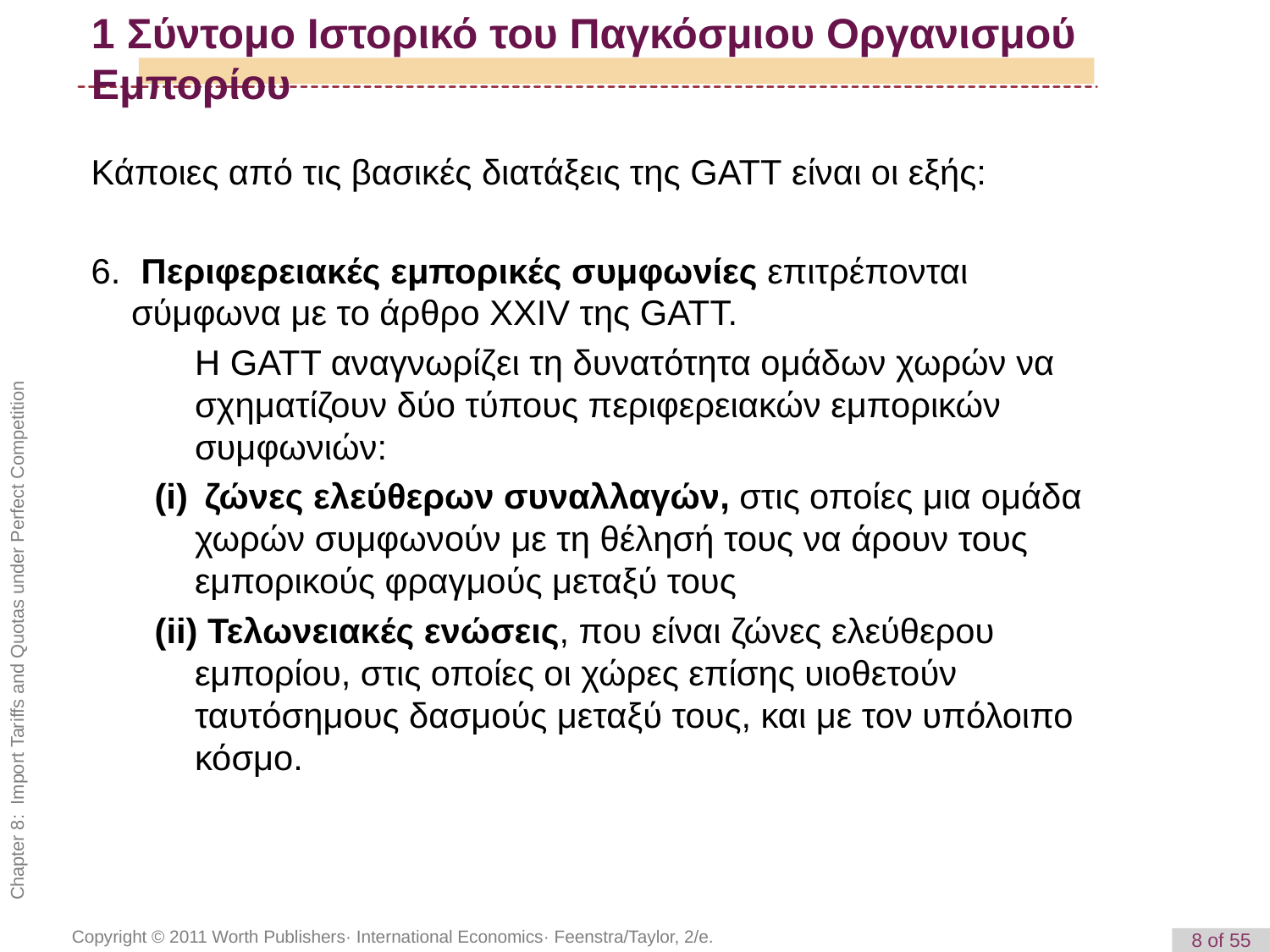

# 1 Σύντομο Ιστορικό του Παγκόσμιου Οργανισμού Εμπορίου

Κάποιες από τις βασικές διατάξεις της GATT είναι οι εξής:

 Περιφερειακές εμπορικές συμφωνίες επιτρέπονται σύμφωνα με το άρθρο XXIV της GATT.
	Η GATT αναγνωρίζει τη δυνατότητα ομάδων χωρών να σχηματίζουν δύο τύπους περιφερειακών εμπορικών συμφωνιών:
 ζώνες ελεύθερων συναλλαγών, στις οποίες μια ομάδα χωρών συμφωνούν με τη θέλησή τους να άρουν τους εμπορικούς φραγμούς μεταξύ τους
(ii) Τελωνειακές ενώσεις, που είναι ζώνες ελεύθερου εμπορίου, στις οποίες οι χώρες επίσης υιοθετούν ταυτόσημους δασμούς μεταξύ τους, και με τον υπόλοιπο κόσμο.